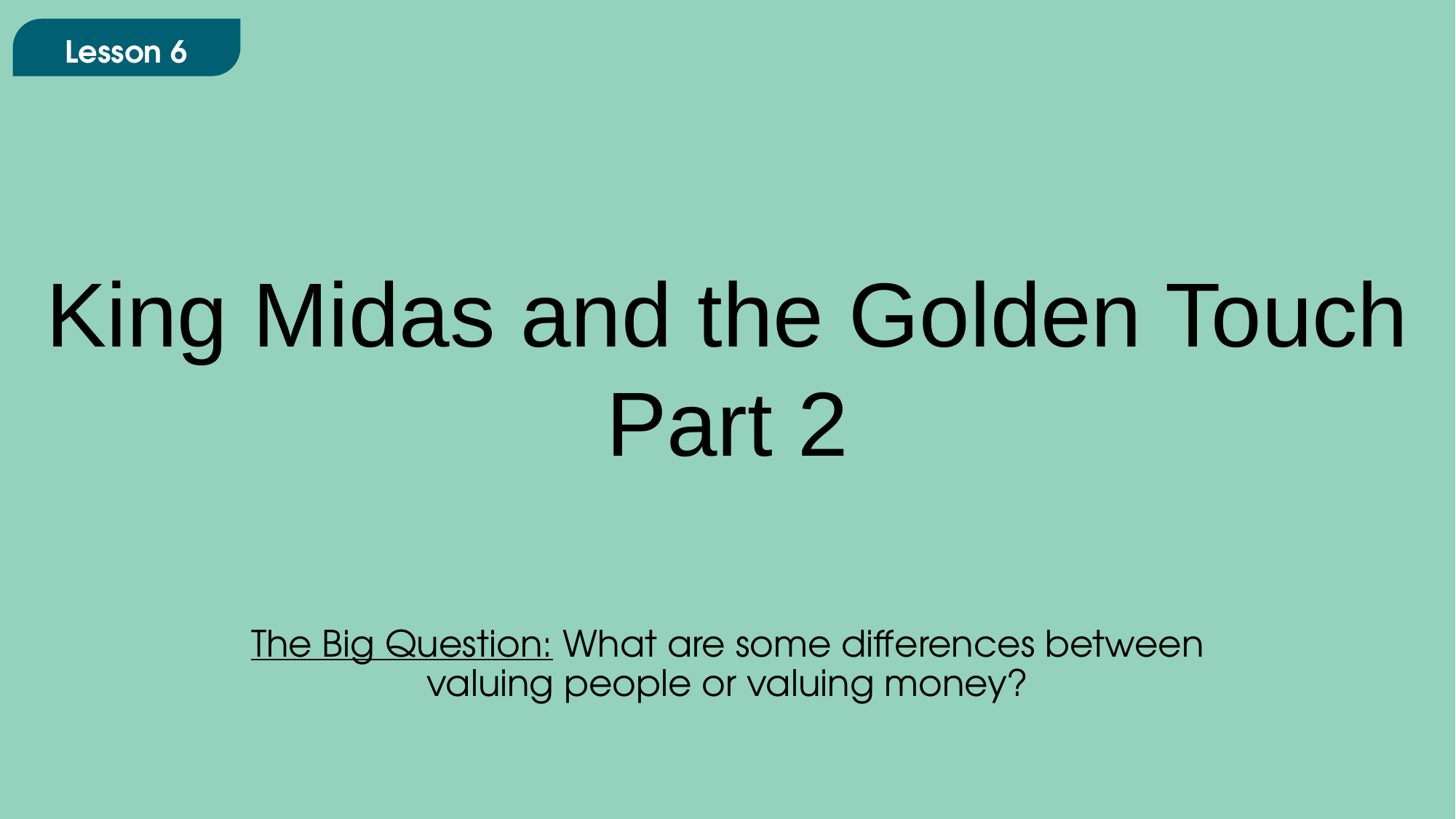

Lesson 6

King Midas and the Golden Touch Part 2
The Big Question: What are some differences between valuing people or valuing money?